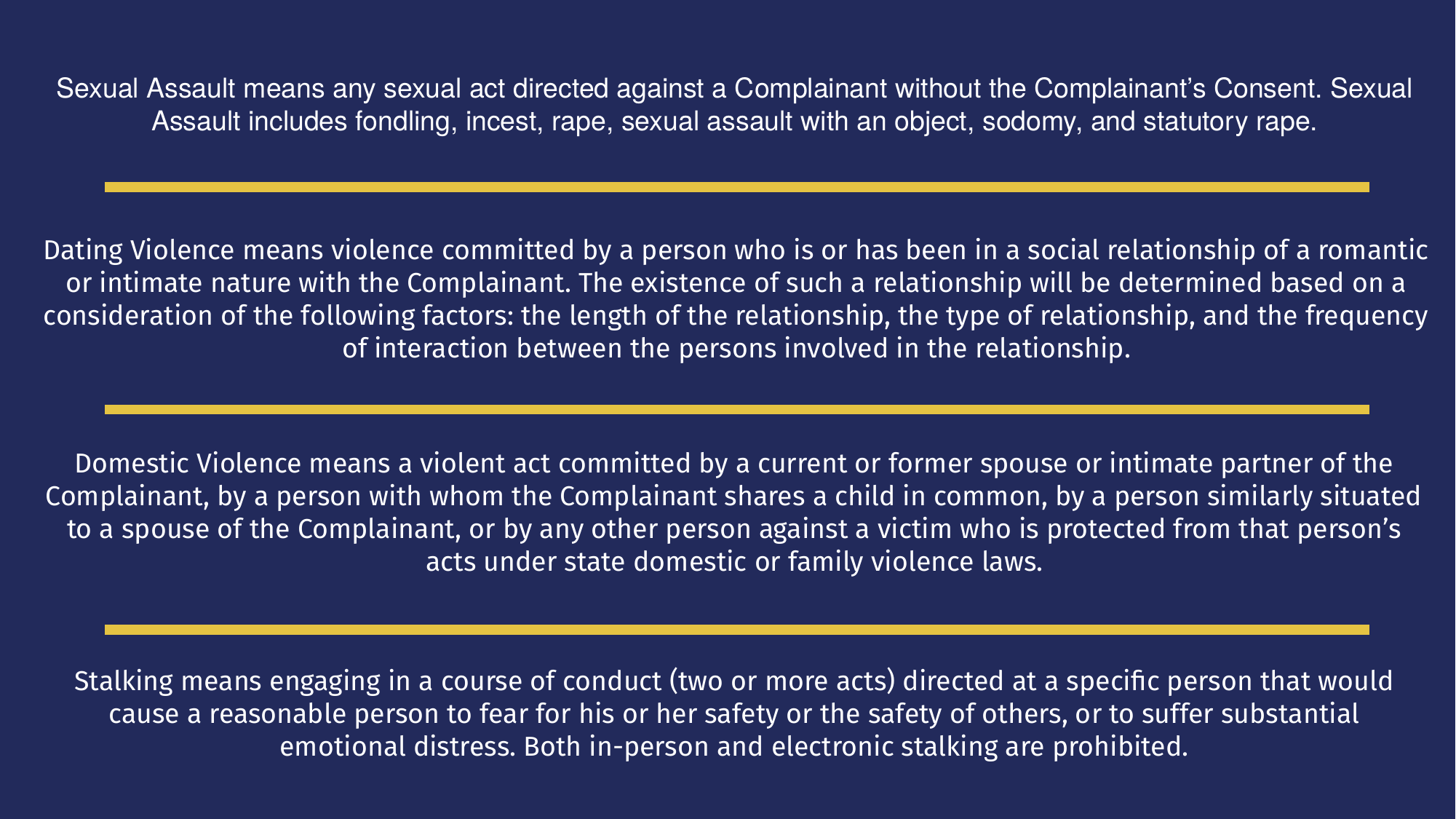

Sexual Assault means any sexual act directed against a Complainant without the Complainant’s Consent. Sexual Assault includes fondling, incest, rape, sexual assault with an object, sodomy, and statutory rape.
Dating Violence means violence committed by a person who is or has been in a social relationship of a romantic or intimate nature with the Complainant. The existence of such a relationship will be determined based on a consideration of the following factors: the length of the relationship, the type of relationship, and the frequency of interaction between the persons involved in the relationship.
Domestic Violence means a violent act committed by a current or former spouse or intimate partner of the Complainant, by a person with whom the Complainant shares a child in common, by a person similarly situated to a spouse of the Complainant, or by any other person against a victim who is protected from that person’s acts under state domestic or family violence laws.
Stalking means engaging in a course of conduct (two or more acts) directed at a specific person that would cause a reasonable person to fear for his or her safety or the safety of others, or to suffer substantial emotional distress. Both in-person and electronic stalking are prohibited.